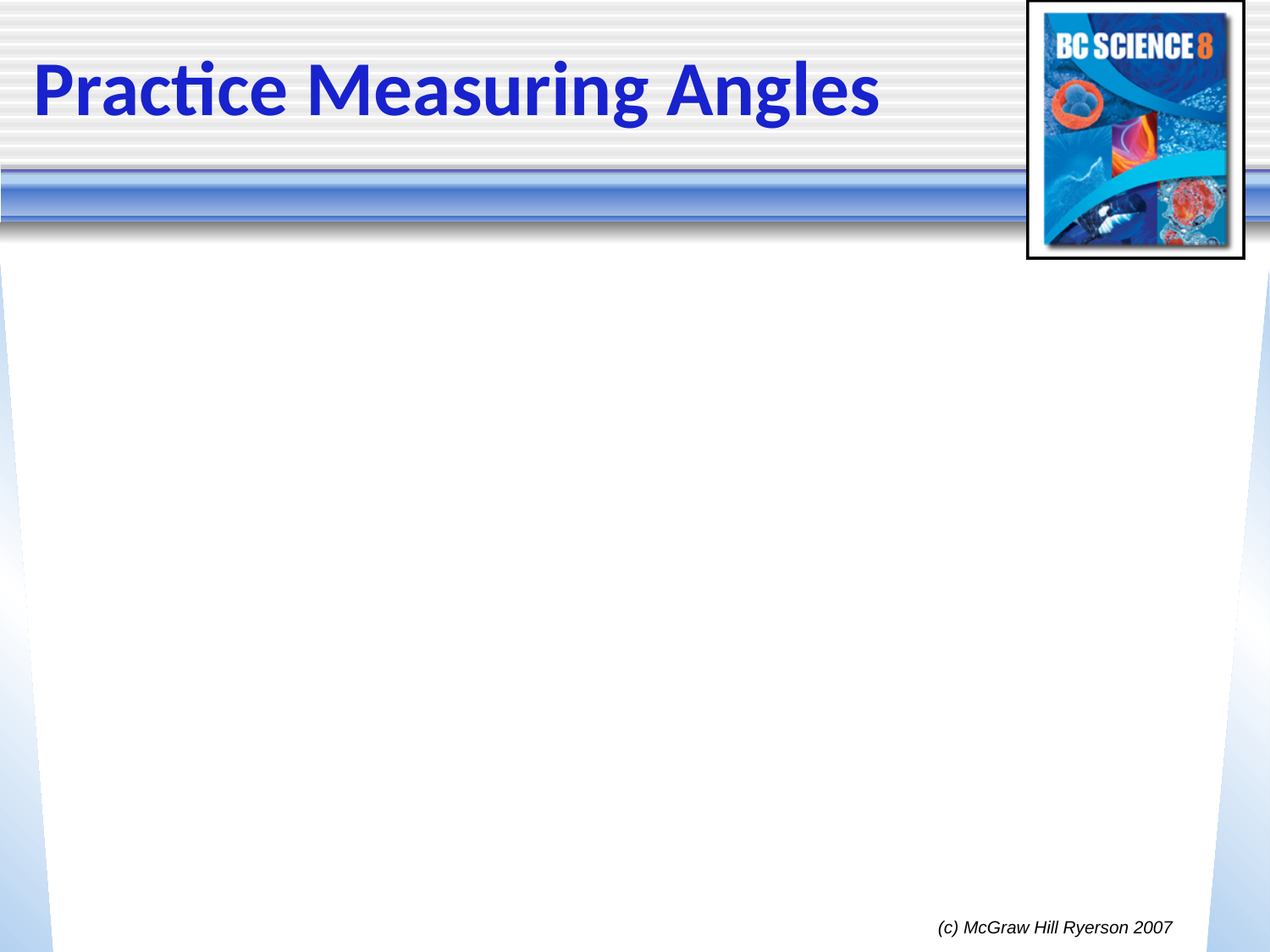

# Practice Measuring Angles

(c) McGraw Hill Ryerson 2007